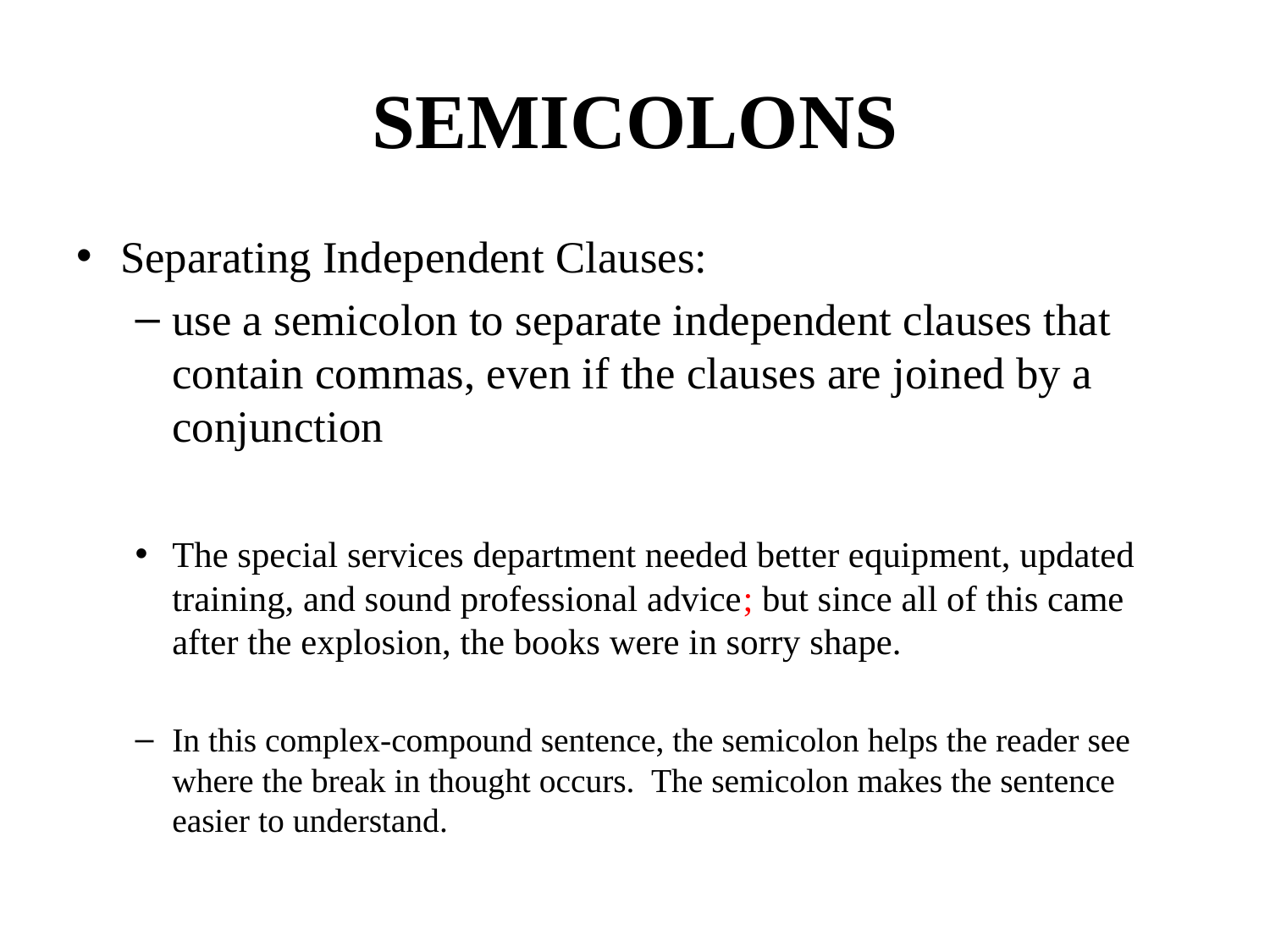

# SEMICOLONS
Separating Independent Clauses:
use a semicolon to separate independent clauses that contain commas, even if the clauses are joined by a conjunction

The special services department needed better equipment, updated training, and sound professional advice; but since all of this came after the explosion, the books were in sorry shape.

In this complex-compound sentence, the semicolon helps the reader see where the break in thought occurs.  The semicolon makes the sentence easier to understand.